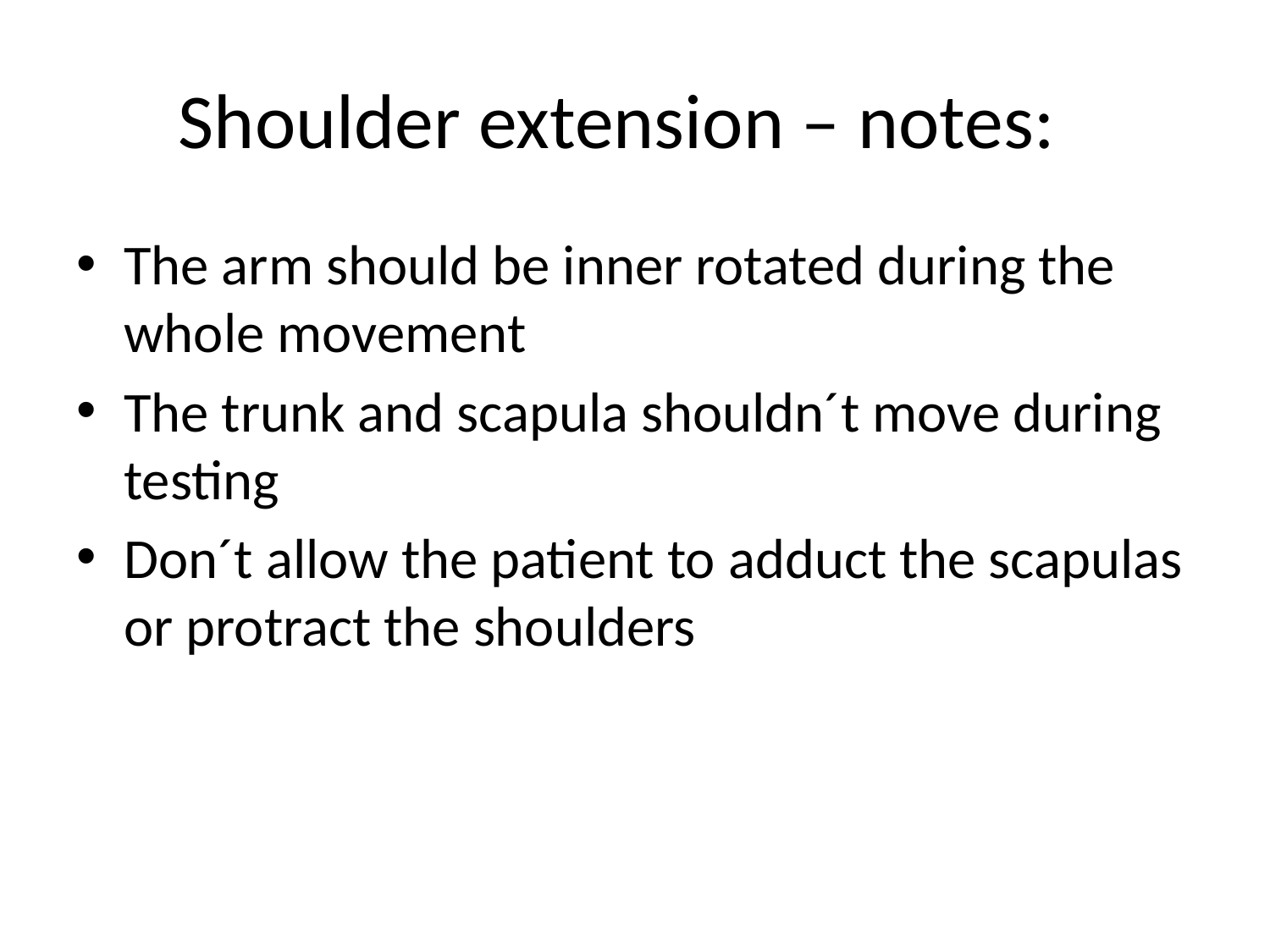

# Shoulder extension – notes:
The arm should be inner rotated during the whole movement
The trunk and scapula shouldn´t move during testing
Don´t allow the patient to adduct the scapulas or protract the shoulders